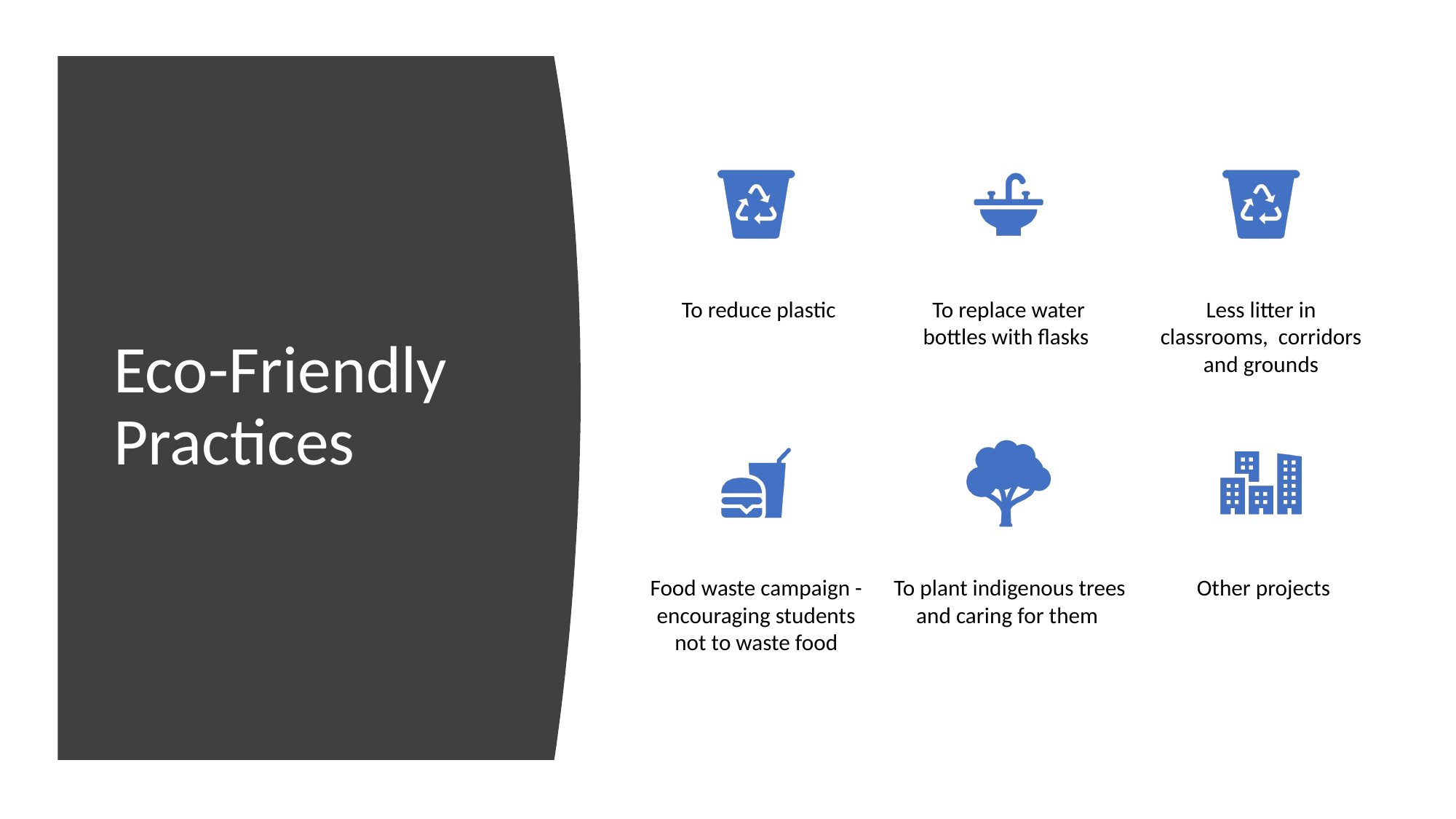

# Eco-Friendly Practices

 To reduce plastic
To replace water bottles with flasks
Less litter in classrooms,  corridors and grounds

Food waste campaign - encouraging students not to waste food

 Other projects
 To plant indigenous trees and caring for them